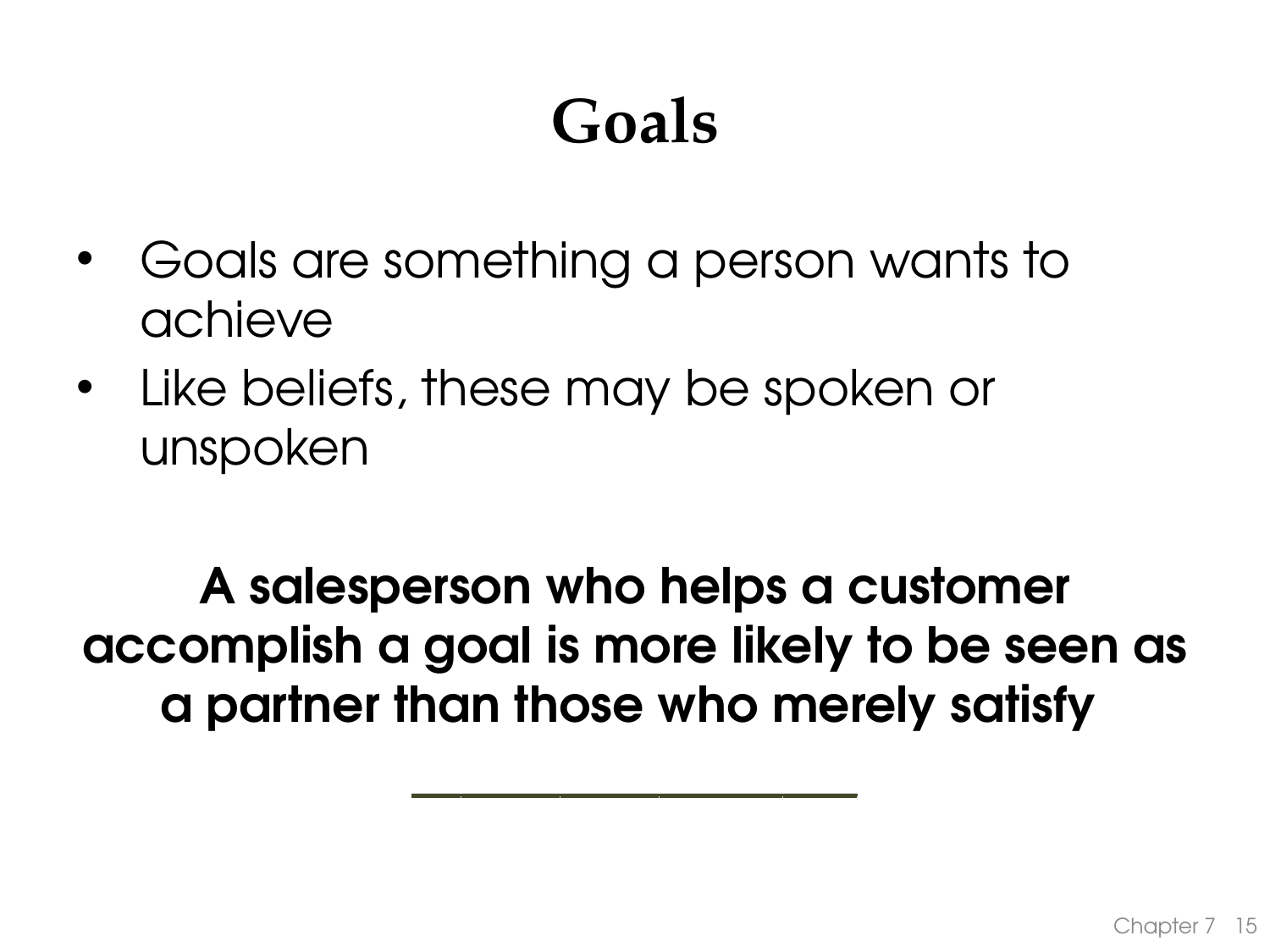

# Goals
Goals are something a person wants to achieve
Like beliefs, these may be spoken or unspoken

A salesperson who helps a customer accomplish a goal is more likely to be seen as a partner than those who merely satisfy
__________________